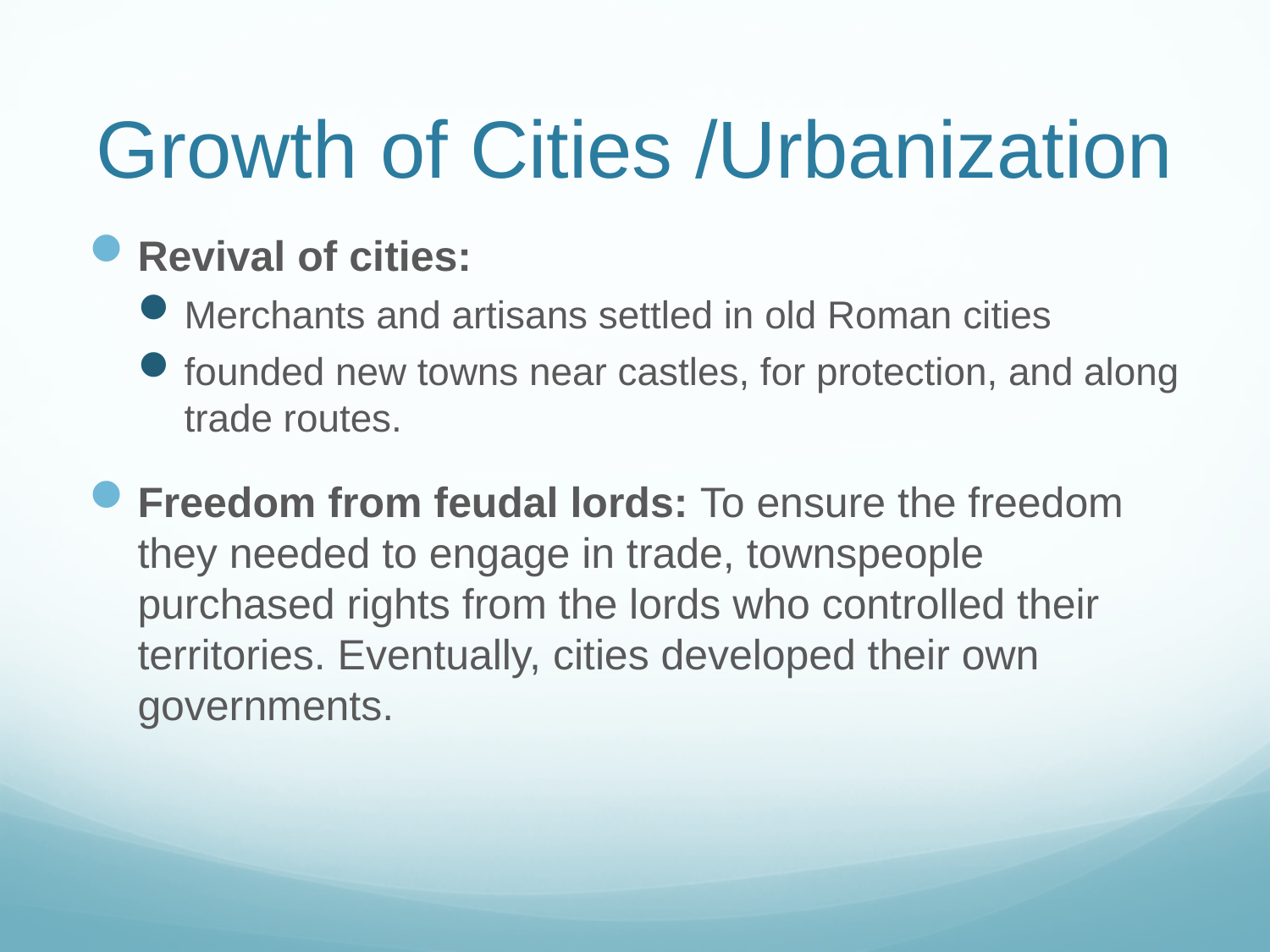

# Growth of Cities /Urbanization
Revival of cities:
Merchants and artisans settled in old Roman cities
founded new towns near castles, for protection, and along trade routes.
Freedom from feudal lords: To ensure the freedom they needed to engage in trade, townspeople purchased rights from the lords who controlled their territories. Eventually, cities developed their own governments.